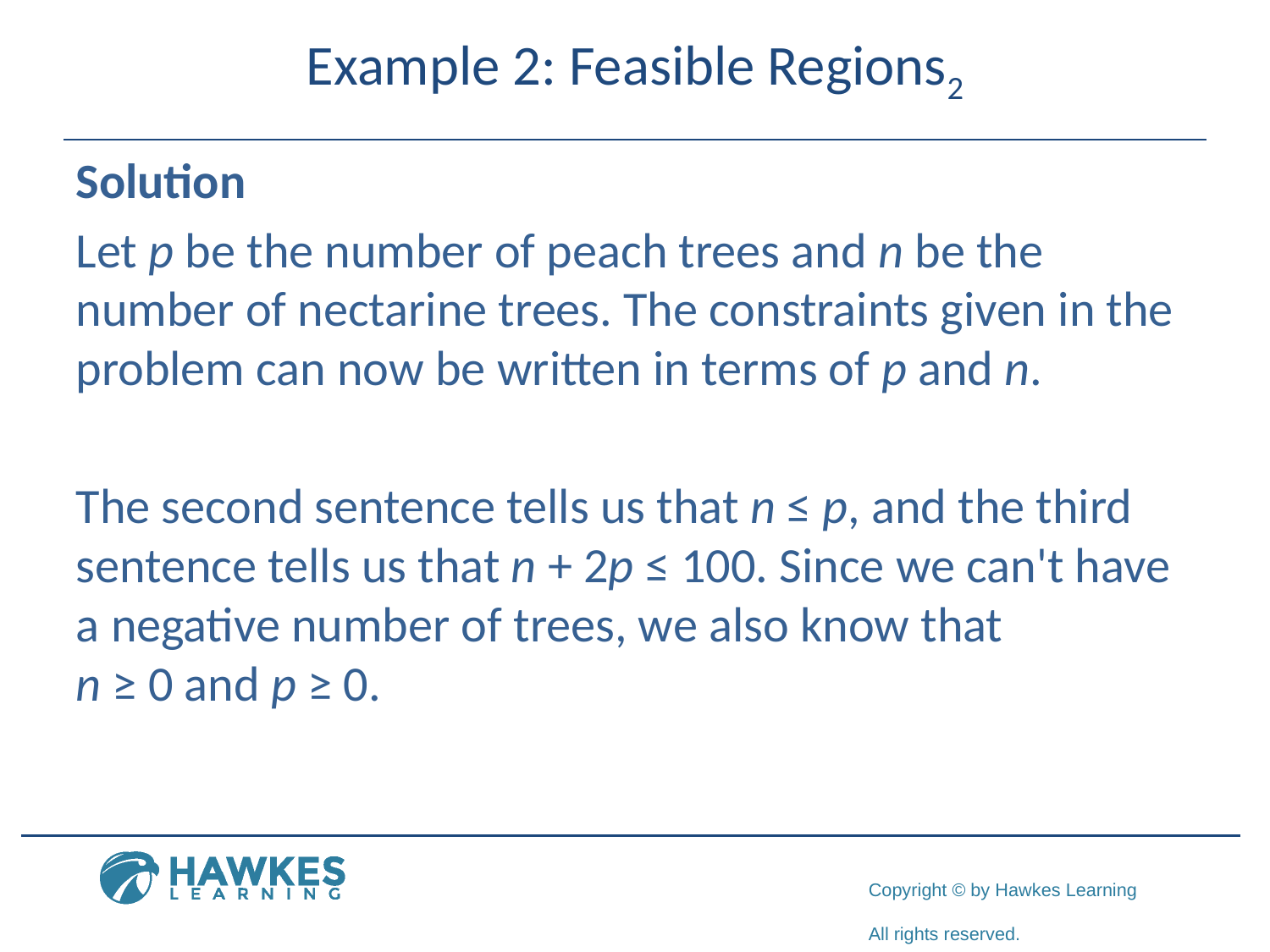

# Example 2: Feasible Regions2
Solution
Let p be the number of peach trees and n be the number of nectarine trees. The constraints given in the problem can now be written in terms of p and n.

The second sentence tells us that n ≤ p, and the third sentence tells us that n + 2p ≤ 100. Since we can't have a negative number of trees, we also know that
n ≥ 0 and p ≥ 0.